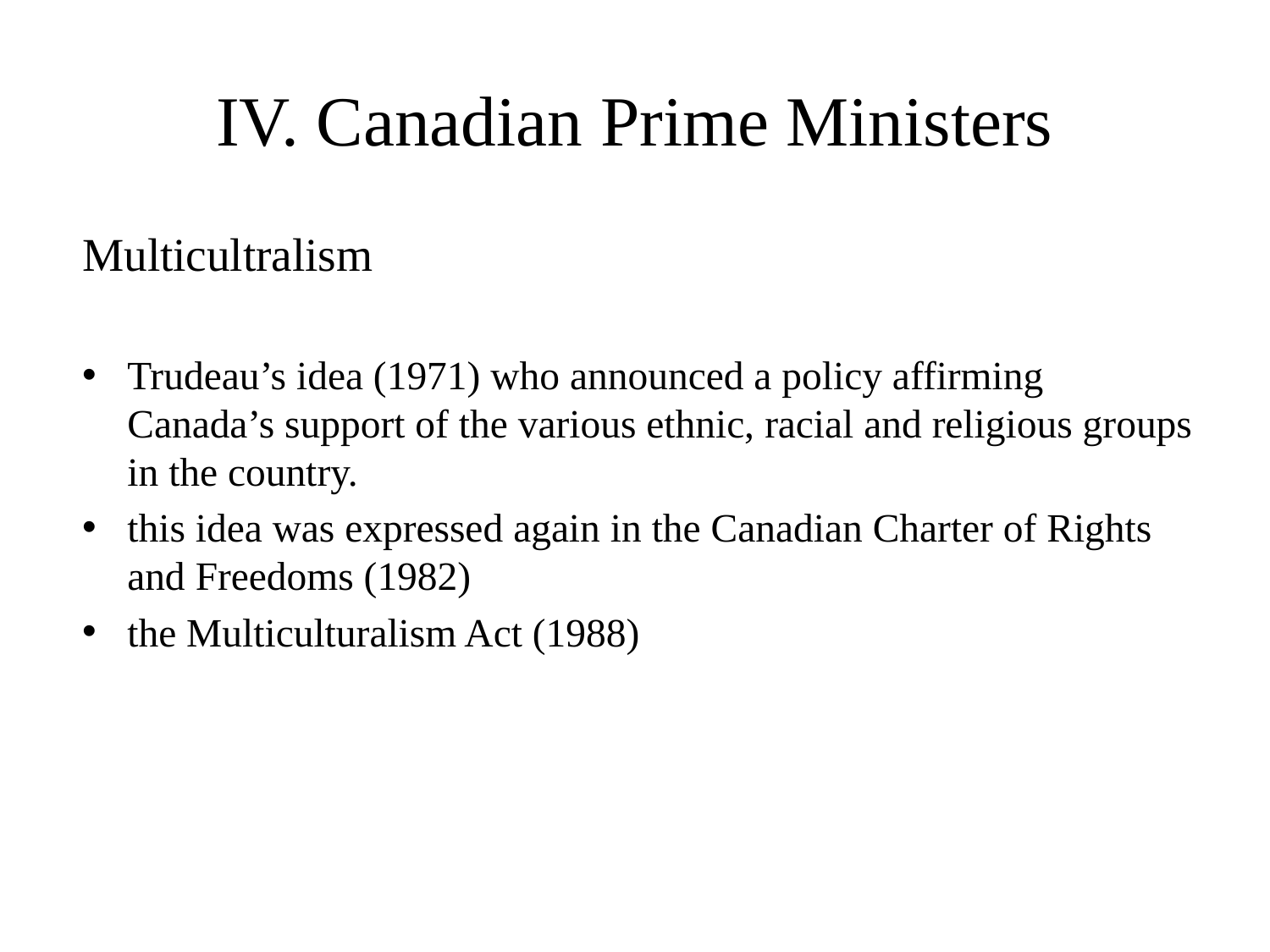

# IV. Canadian Prime Ministers
Multicultralism

Trudeau’s idea (1971) who announced a policy affirming Canada’s support of the various ethnic, racial and religious groups in the country.
this idea was expressed again in the Canadian Charter of Rights and Freedoms (1982)
the Multiculturalism Act (1988)